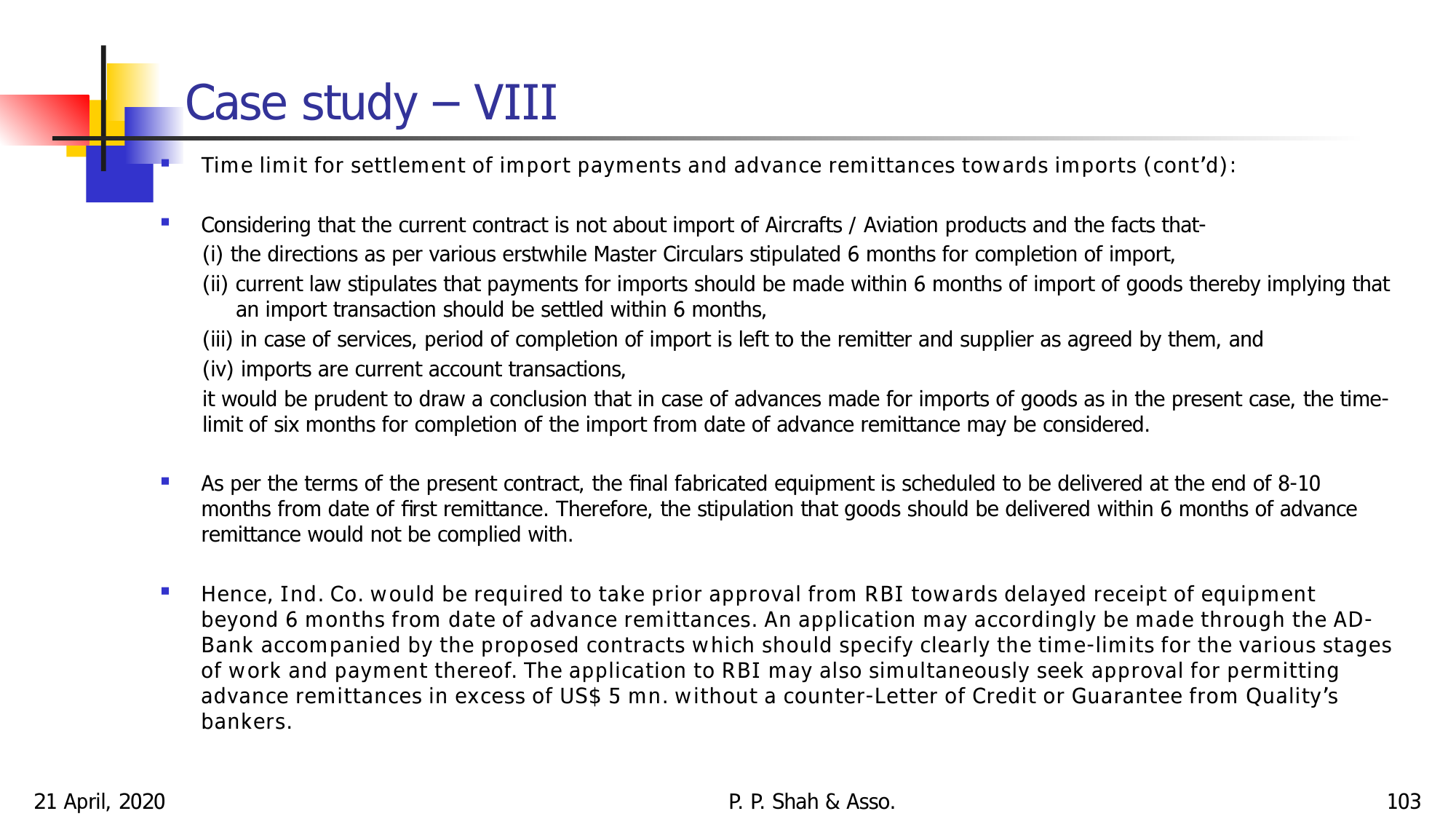

# Case study – VIII
Time limit for settlement of import payments and advance remittances towards imports (cont’d):

Considering that the current contract is not about import of Aircrafts / Aviation products and the facts that-
(i) the directions as per various erstwhile Master Circulars stipulated 6 months for completion of import,
(ii) current law stipulates that payments for imports should be made within 6 months of import of goods thereby implying that an import transaction should be settled within 6 months,
(iii) in case of services, period of completion of import is left to the remitter and supplier as agreed by them, and
(iv) imports are current account transactions,
it would be prudent to draw a conclusion that in case of advances made for imports of goods as in the present case, the time-limit of six months for completion of the import from date of advance remittance may be considered.

As per the terms of the present contract, the final fabricated equipment is scheduled to be delivered at the end of 8-10 months from date of first remittance. Therefore, the stipulation that goods should be delivered within 6 months of advance remittance would not be complied with.

Hence, Ind. Co. would be required to take prior approval from RBI towards delayed receipt of equipment beyond 6 months from date of advance remittances. An application may accordingly be made through the AD-Bank accompanied by the proposed contracts which should specify clearly the time-limits for the various stages of work and payment thereof. The application to RBI may also simultaneously seek approval for permitting advance remittances in excess of US$ 5 mn. without a counter-Letter of Credit or Guarantee from Quality’s bankers.
21 April, 2020
P. P. Shah & Asso.
103